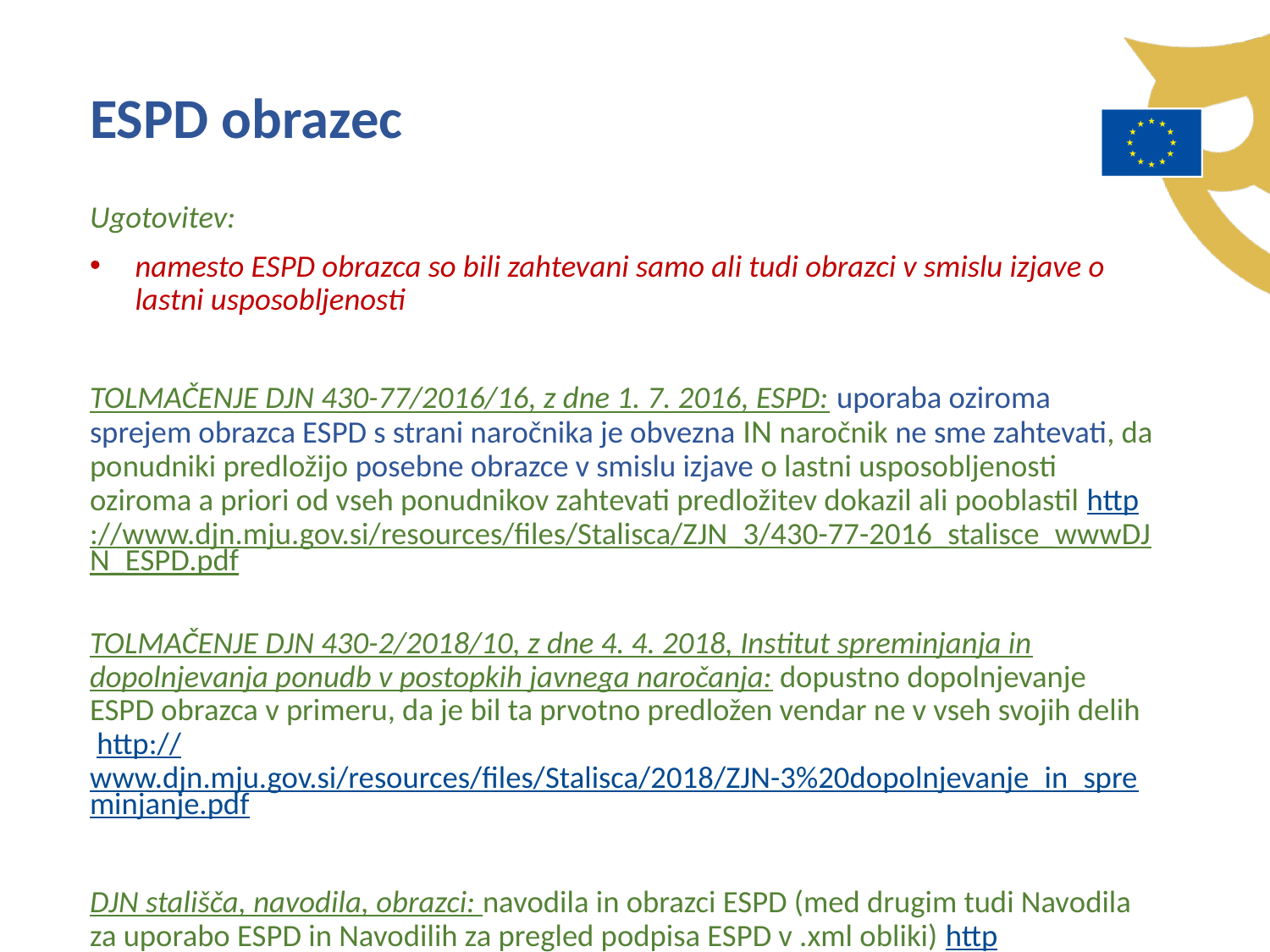

ESPD obrazec
Ugotovitev:
namesto ESPD obrazca so bili zahtevani samo ali tudi obrazci v smislu izjave o lastni usposobljenosti

TOLMAČENJE DJN 430-77/2016/16, z dne 1. 7. 2016, ESPD: uporaba oziroma sprejem obrazca ESPD s strani naročnika je obvezna IN naročnik ne sme zahtevati, da ponudniki predložijo posebne obrazce v smislu izjave o lastni usposobljenosti oziroma a priori od vseh ponudnikov zahtevati predložitev dokazil ali pooblastil http://www.djn.mju.gov.si/resources/files/Stalisca/ZJN_3/430-77-2016_stalisce_wwwDJN_ESPD.pdf
TOLMAČENJE DJN 430-2/2018/10, z dne 4. 4. 2018, Institut spreminjanja in dopolnjevanja ponudb v postopkih javnega naročanja: dopustno dopolnjevanje ESPD obrazca v primeru, da je bil ta prvotno predložen vendar ne v vseh svojih delih    http://www.djn.mju.gov.si/resources/files/Stalisca/2018/ZJN-3%20dopolnjevanje_in_spreminjanje.pdf

DJN stališča, navodila, obrazci: navodila in obrazci ESPD (med drugim tudi Navodila za uporabo ESPD in Navodilih za pregled podpisa ESPD v .xml obliki) http://www.djn.mju.gov.si/sistem-javnega-narocanja/stalisca-ministrstva/obrazci